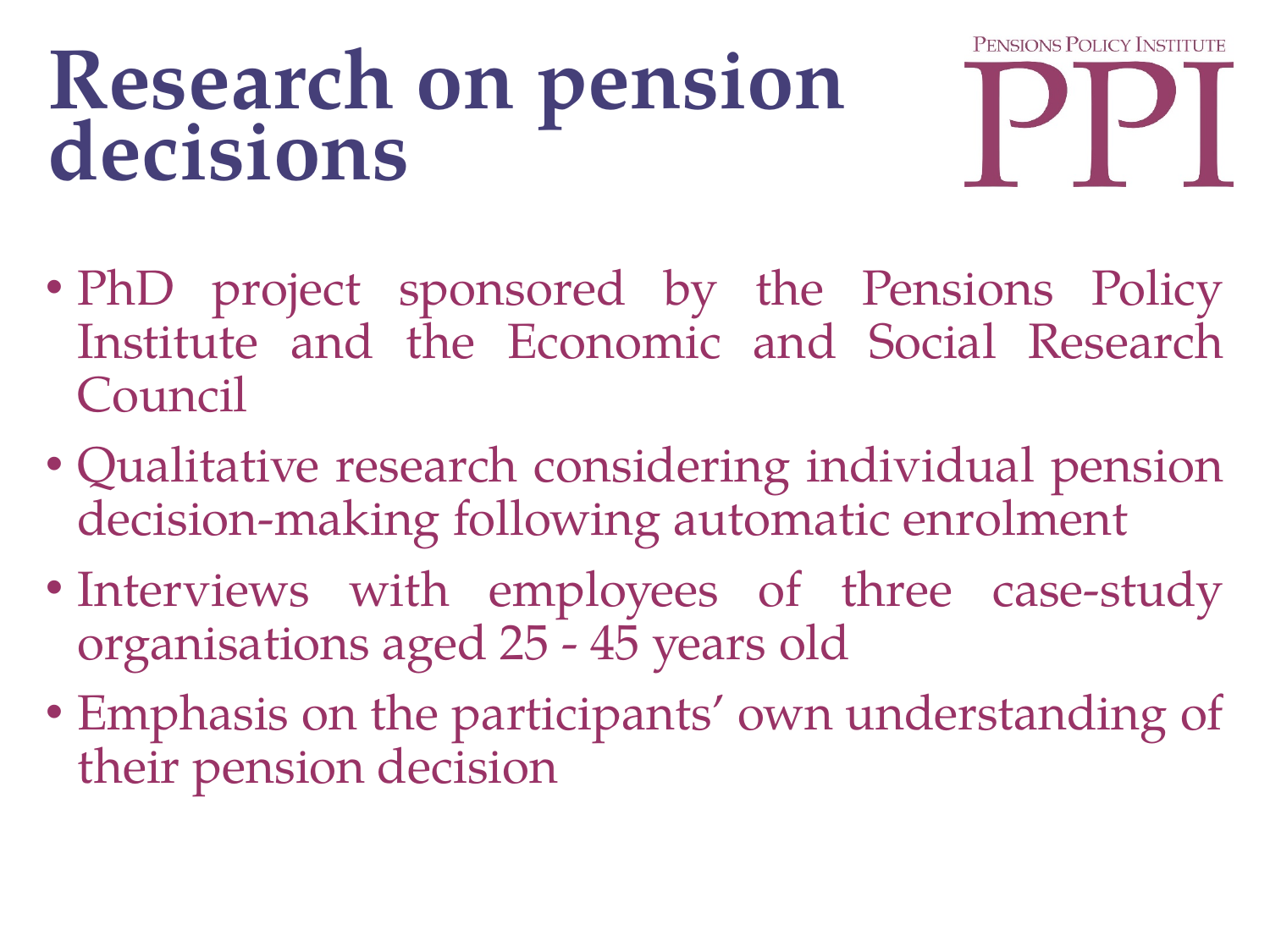

# Research on pension decisions
PhD project sponsored by the Pensions Policy Institute and the Economic and Social Research Council
Qualitative research considering individual pension decision-making following automatic enrolment
Interviews with employees of three case-study organisations aged 25 - 45 years old
Emphasis on the participants’ own understanding of their pension decision